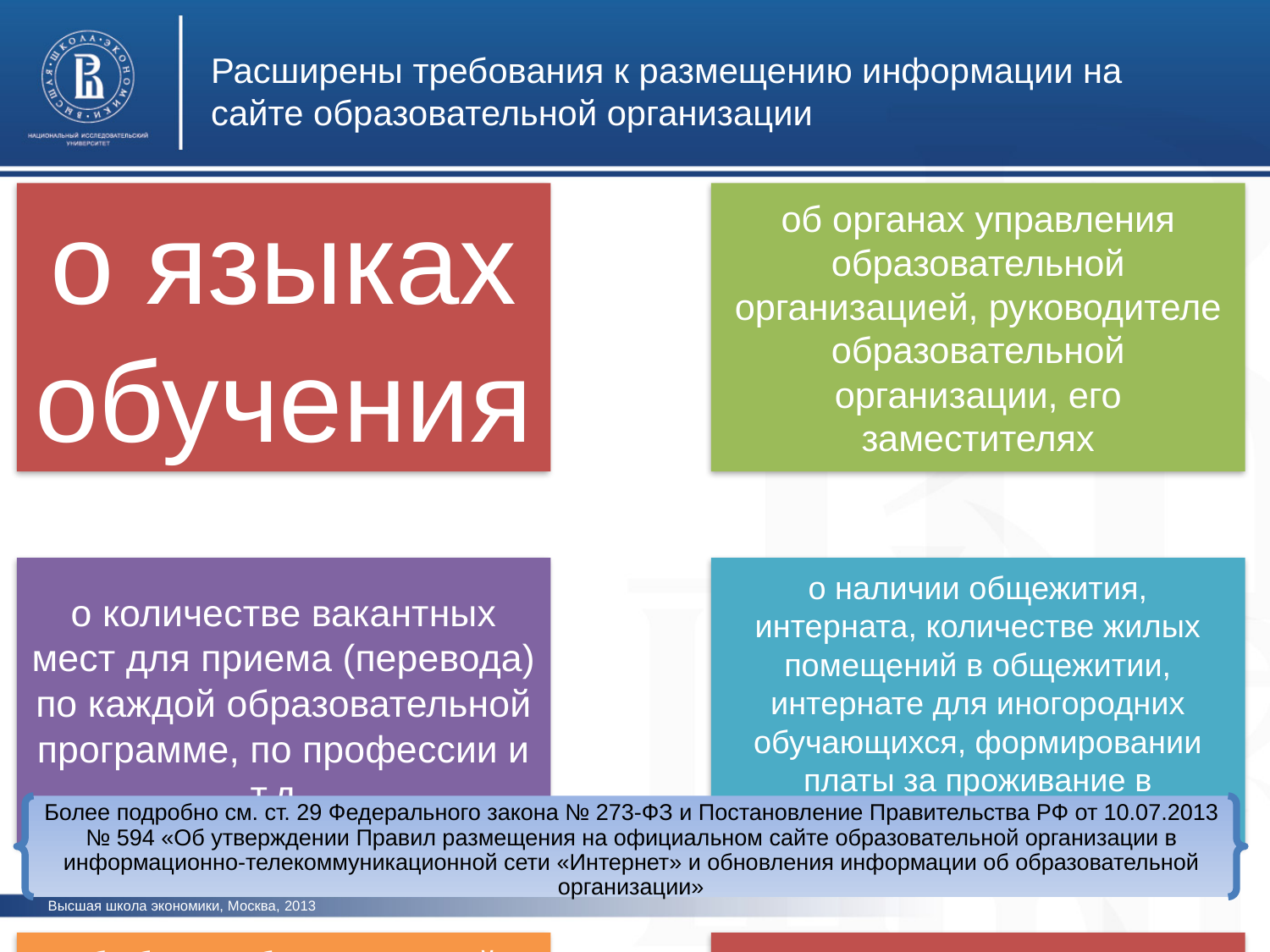

Расширены требования к размещению информации на сайте образовательной организации
о языках обучения
об органах управления образовательной организацией, руководителе образовательной организации, его заместителях
Более подробно см. ст. 29 Федерального закона № 273-ФЗ и Постановление Правительства РФ от 10.07.2013 № 594 «Об утверждении Правил размещения на официальном сайте образовательной организации в информационно-телекоммуникационной сети «Интернет» и обновления информации об образовательной организации»
Высшая школа экономики, Москва, 2013